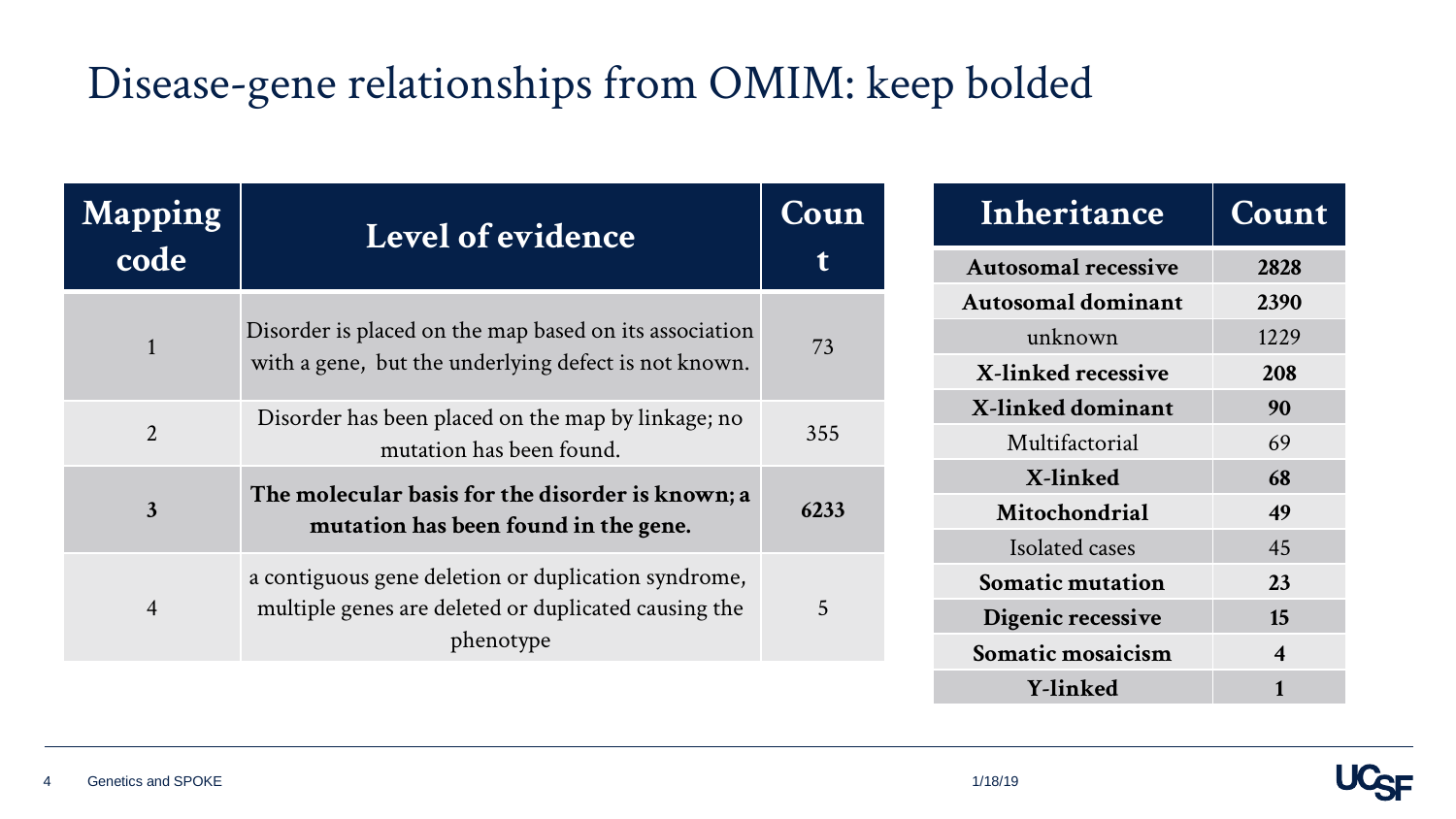

# Disease-gene relationships from OMIM: keep bolded
| Mapping code | Level of evidence | Count |
| --- | --- | --- |
| 1 | Disorder is placed on the map based on its association with a gene, but the underlying defect is not known. | 73 |
| 2 | Disorder has been placed on the map by linkage; no mutation has been found. | 355 |
| 3 | The molecular basis for the disorder is known; a mutation has been found in the gene. | 6233 |
| 4 | a contiguous gene deletion or duplication syndrome, multiple genes are deleted or duplicated causing the phenotype | 5 |
| Inheritance | Count |
| --- | --- |
| Autosomal recessive | 2828 |
| Autosomal dominant | 2390 |
| unknown | 1229 |
| X-linked recessive | 208 |
| X-linked dominant | 90 |
| Multifactorial | 69 |
| X-linked | 68 |
| Mitochondrial | 49 |
| Isolated cases | 45 |
| Somatic mutation | 23 |
| Digenic recessive | 15 |
| Somatic mosaicism | 4 |
| Y-linked | 1 |
1/18/19
4
Genetics and SPOKE